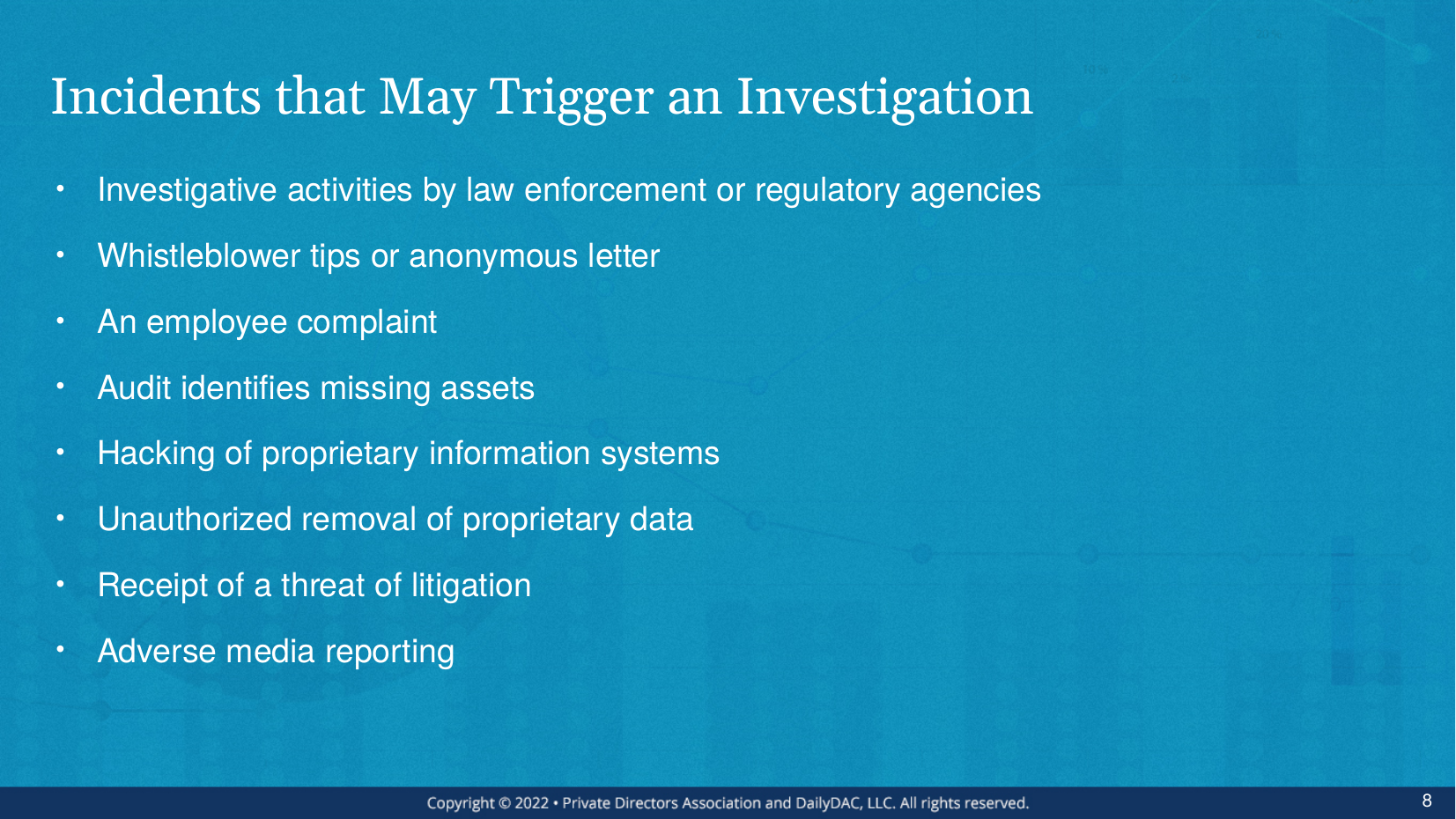

# Incidents that May Trigger an Investigation

Investigative activities by law enforcement or regulatory agencies
Whistleblower tips or anonymous letter
An employee complaint
Audit identifies missing assets
Hacking of proprietary information systems
Unauthorized removal of proprietary data
Receipt of a threat of litigation
Adverse media reporting

8